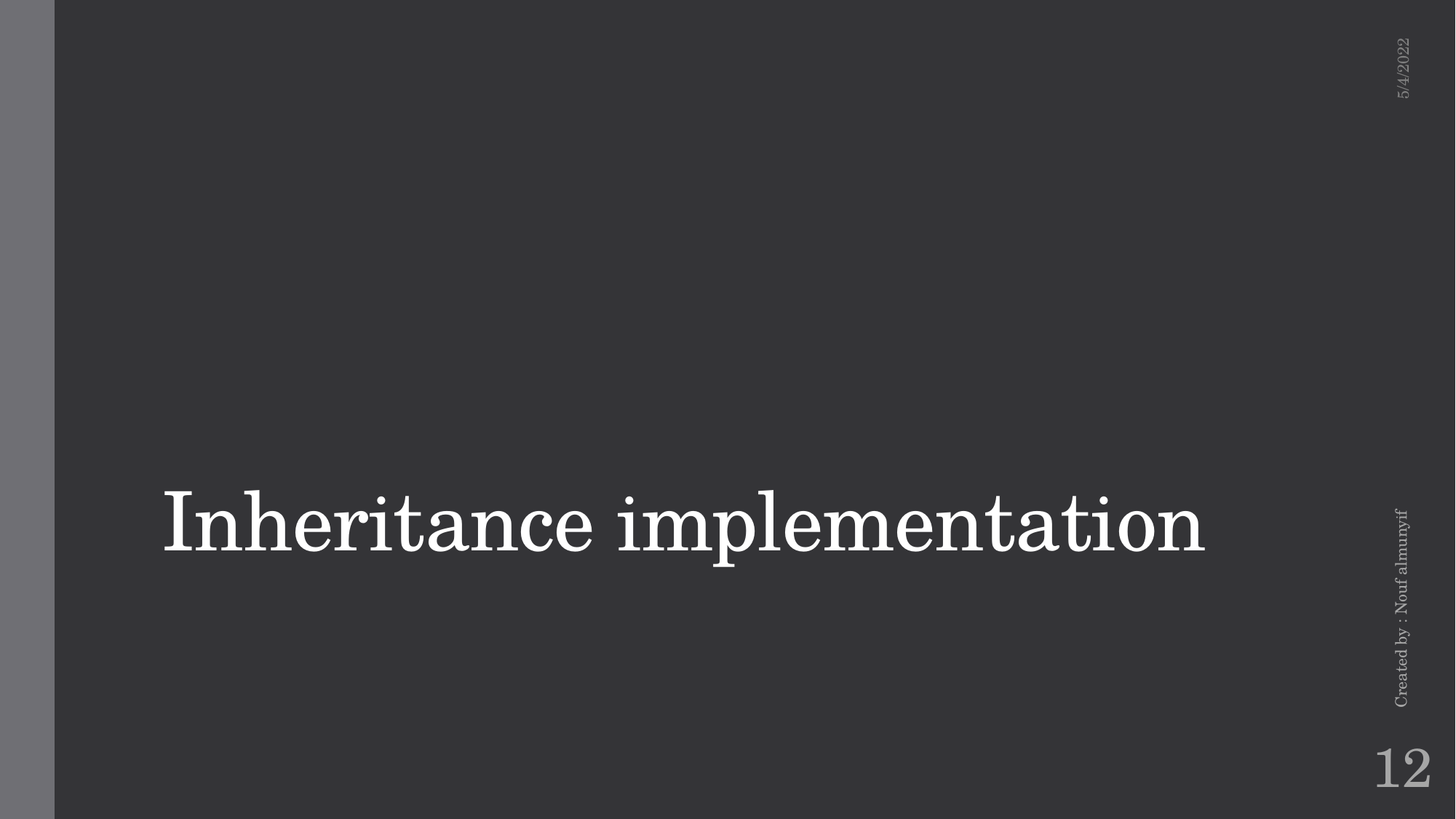

# Inheritance implementation
5/4/2022
Created by : Nouf almunyif
12